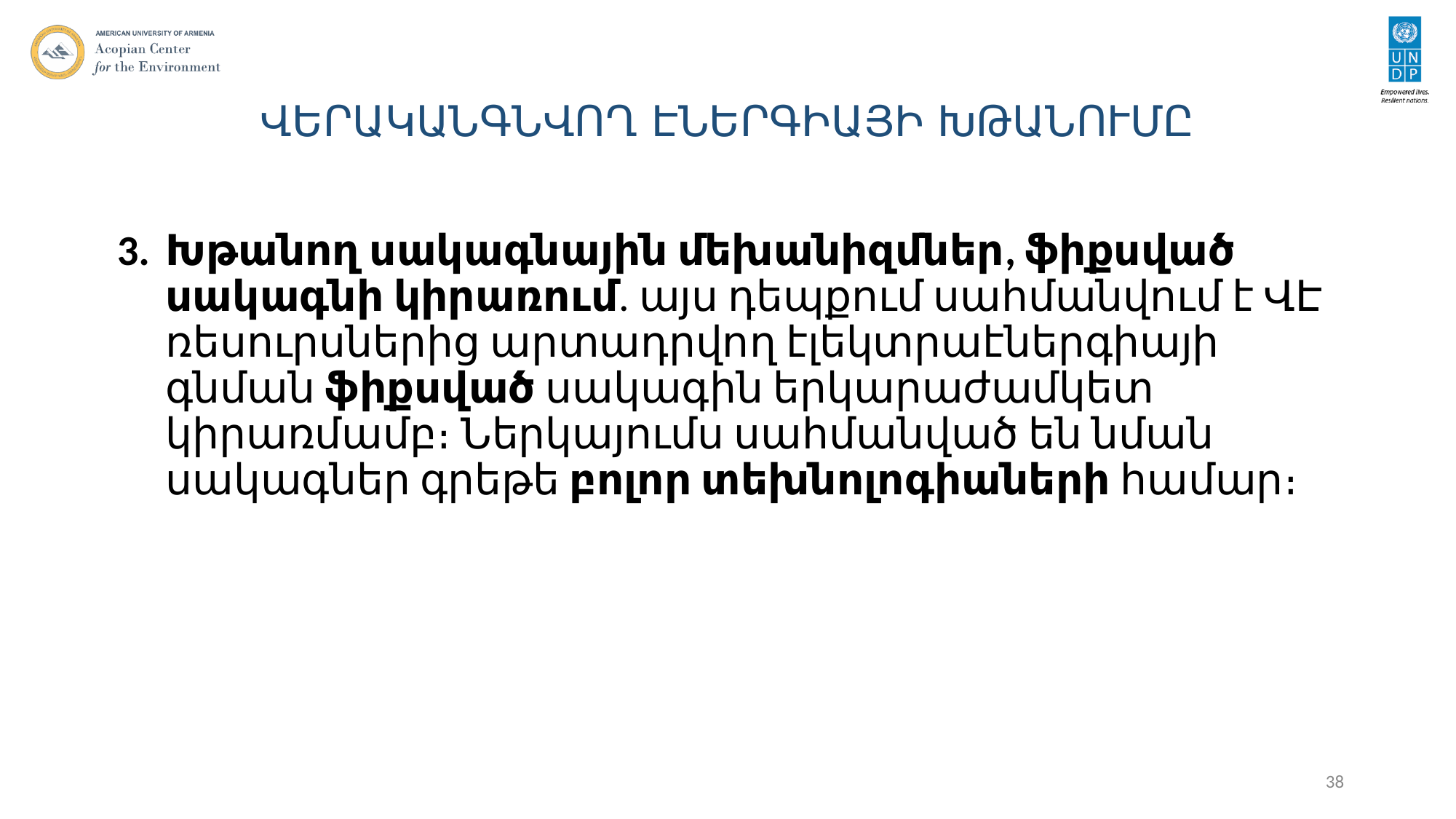

# ՎԵՐԱԿԱՆԳՆՎՈՂ ԷՆԵՐԳԻԱՅԻ ԽԹԱՆՈՒՄԸ
Խթանող սակագնային մեխանիզմներ, ֆիքսված սակագնի կիրառում. այս դեպքում սահմանվում է ՎԷ ռեսուրսներից արտադրվող էլեկտրաէներգիայի գնման ֆիքսված սակագին երկարաժամկետ կիրառմամբ։ Ներկայումս սահմանված են նման սակագներ գրեթե բոլոր տեխնոլոգիաների համար։

38